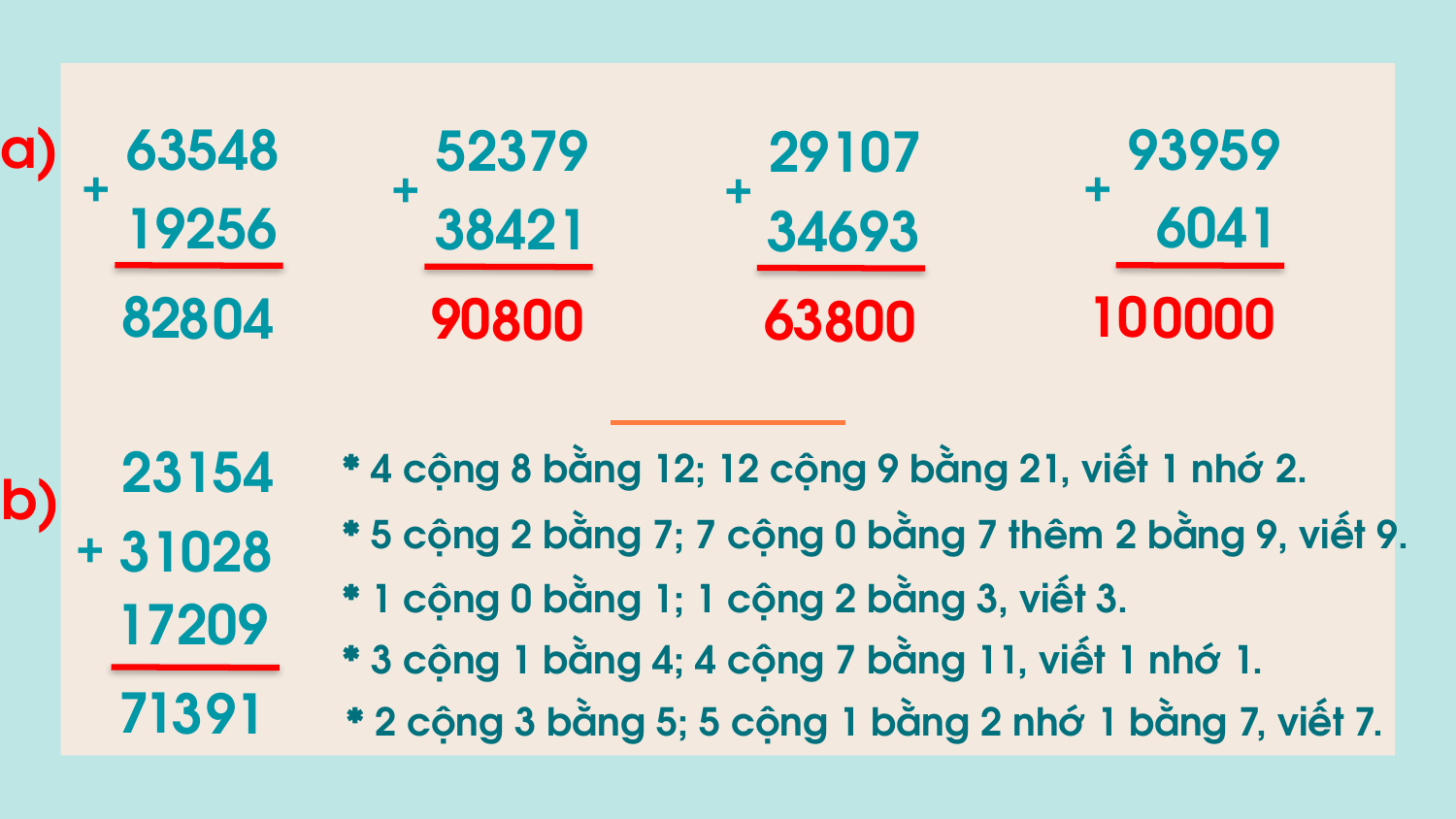

a)
63548
93959
52379
29107
+
+
+
+
6041
19256
38421
34693

8
10
2
0
0
0
9
0
8
0
4
0
0
6
3
8
0
0
8
0
23154
* 4 cộng 8 bằng 12; 12 cộng 9 bằng 21, viết 1 nhớ 2.
b)
* 5 cộng 2 bằng 7; 7 cộng 0 bằng 7 thêm 2 bằng 9, viết 9.
31028
+
* 1 cộng 0 bằng 1; 1 cộng 2 bằng 3, viết 3.
17209
* 3 cộng 1 bằng 4; 4 cộng 7 bằng 11, viết 1 nhớ 1.

1
7
3
9
1
* 2 cộng 3 bằng 5; 5 cộng 1 bằng 2 nhớ 1 bằng 7, viết 7.